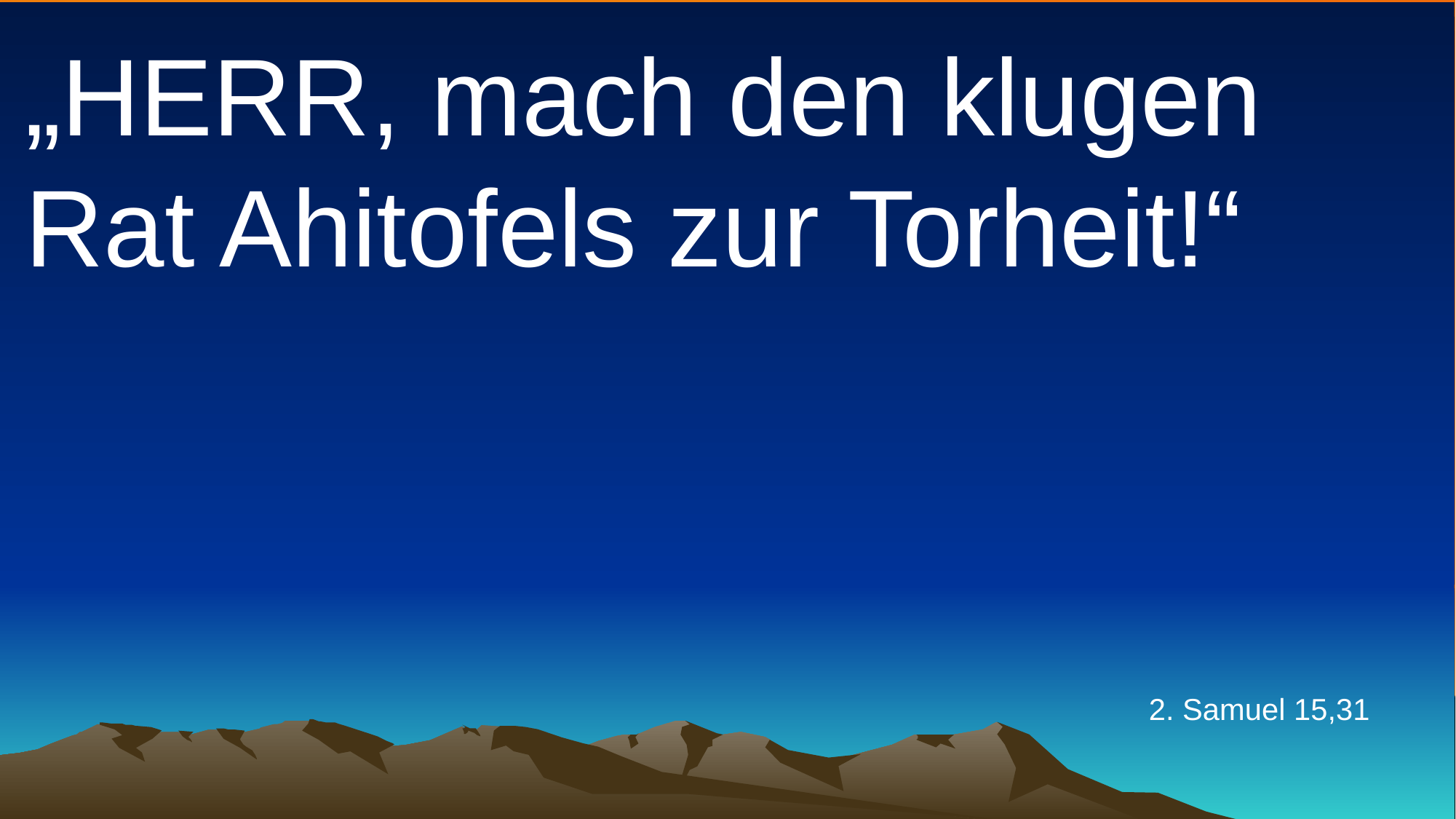

# „HERR, mach den klugen Rat Ahitofels zur Torheit!“
2. Samuel 15,31